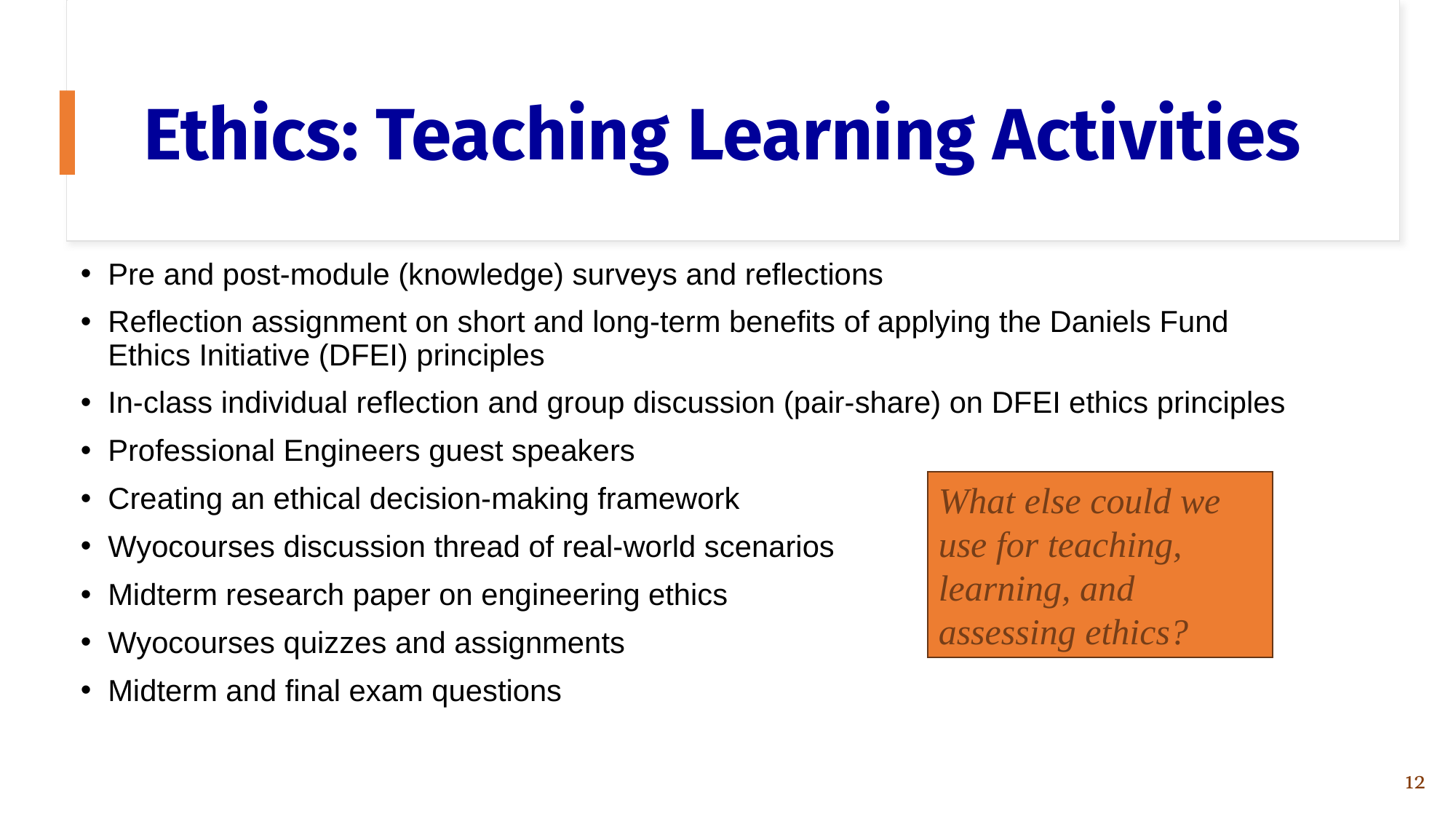

# Ethics: Teaching Learning Activities

Pre and post-module (knowledge) surveys and reflections
Reflection assignment on short and long-term benefits of applying the Daniels Fund Ethics Initiative (DFEI) principles
In-class individual reflection and group discussion (pair-share) on DFEI ethics principles
Professional Engineers guest speakers
Creating an ethical decision-making framework
Wyocourses discussion thread of real-world scenarios
Midterm research paper on engineering ethics
Wyocourses quizzes and assignments
Midterm and final exam questions
What else could we use for teaching, learning, and assessing ethics?
12